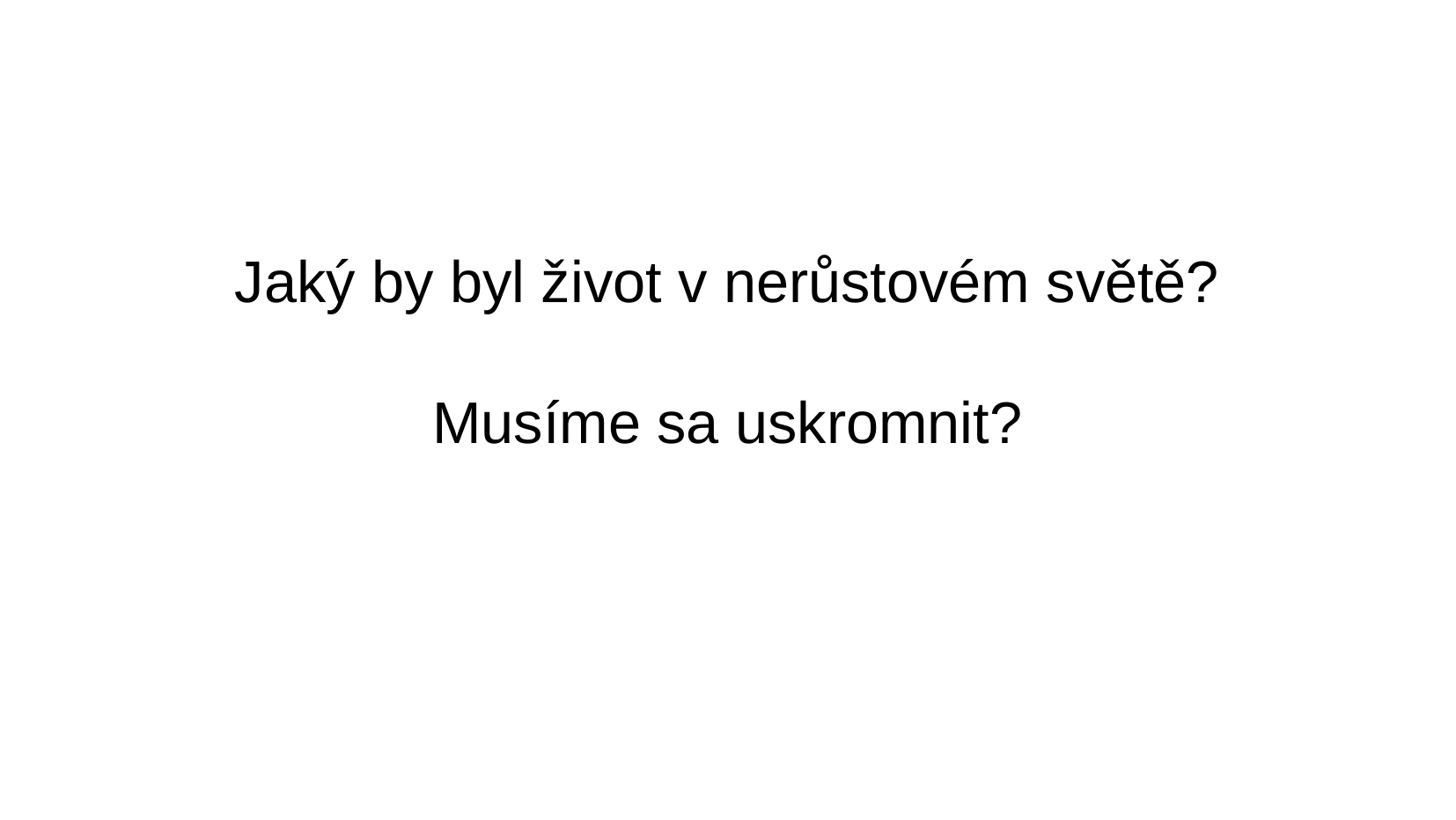

Jaký by byl život v nerůstovém světě?

Musíme sa uskromnit?